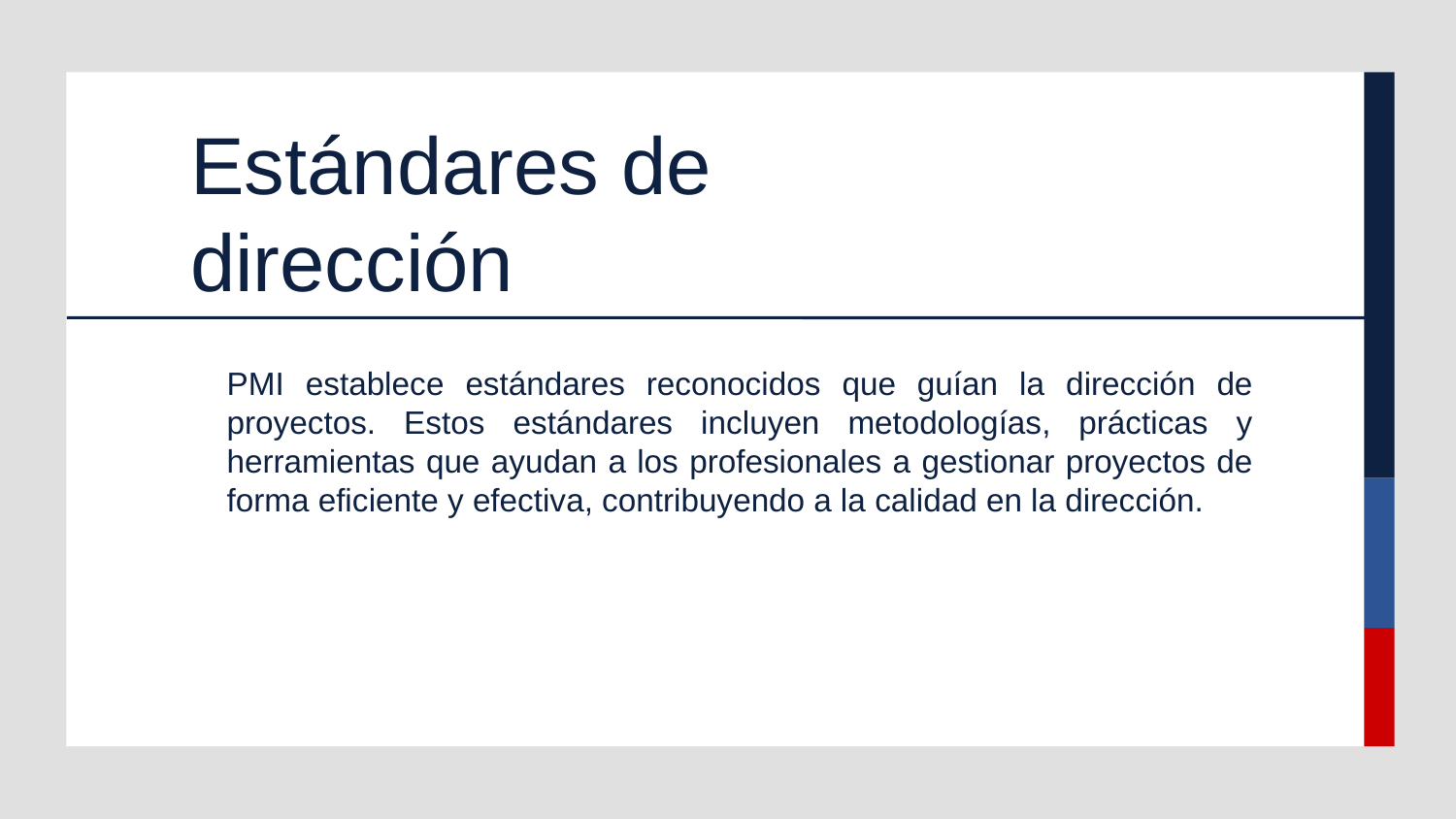

# Estándares de dirección
PMI establece estándares reconocidos que guían la dirección de proyectos. Estos estándares incluyen metodologías, prácticas y herramientas que ayudan a los profesionales a gestionar proyectos de forma eficiente y efectiva, contribuyendo a la calidad en la dirección.